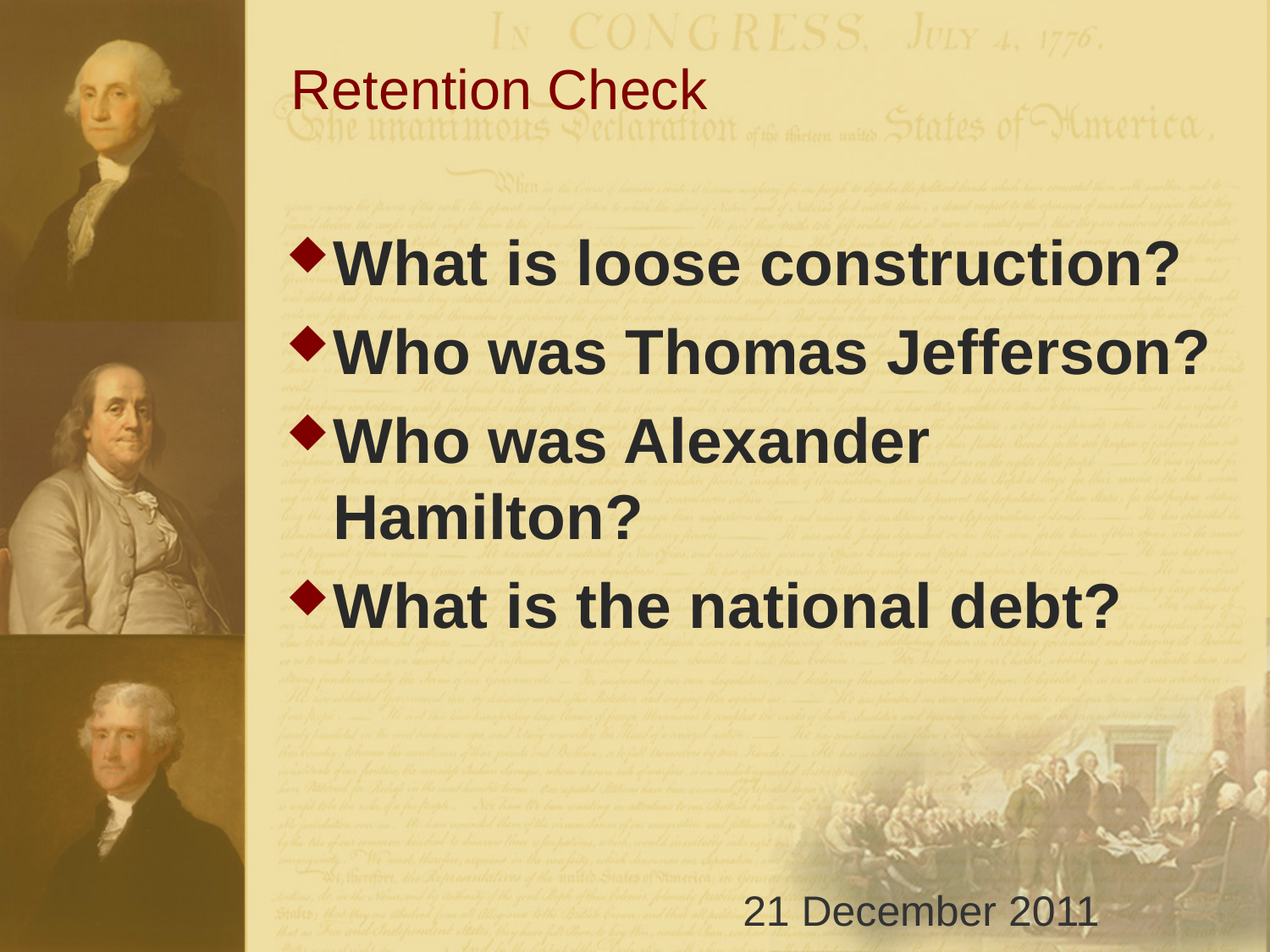

# Retention Check
What is loose construction?
Who was Thomas Jefferson?
Who was Alexander Hamilton?
What is the national debt?